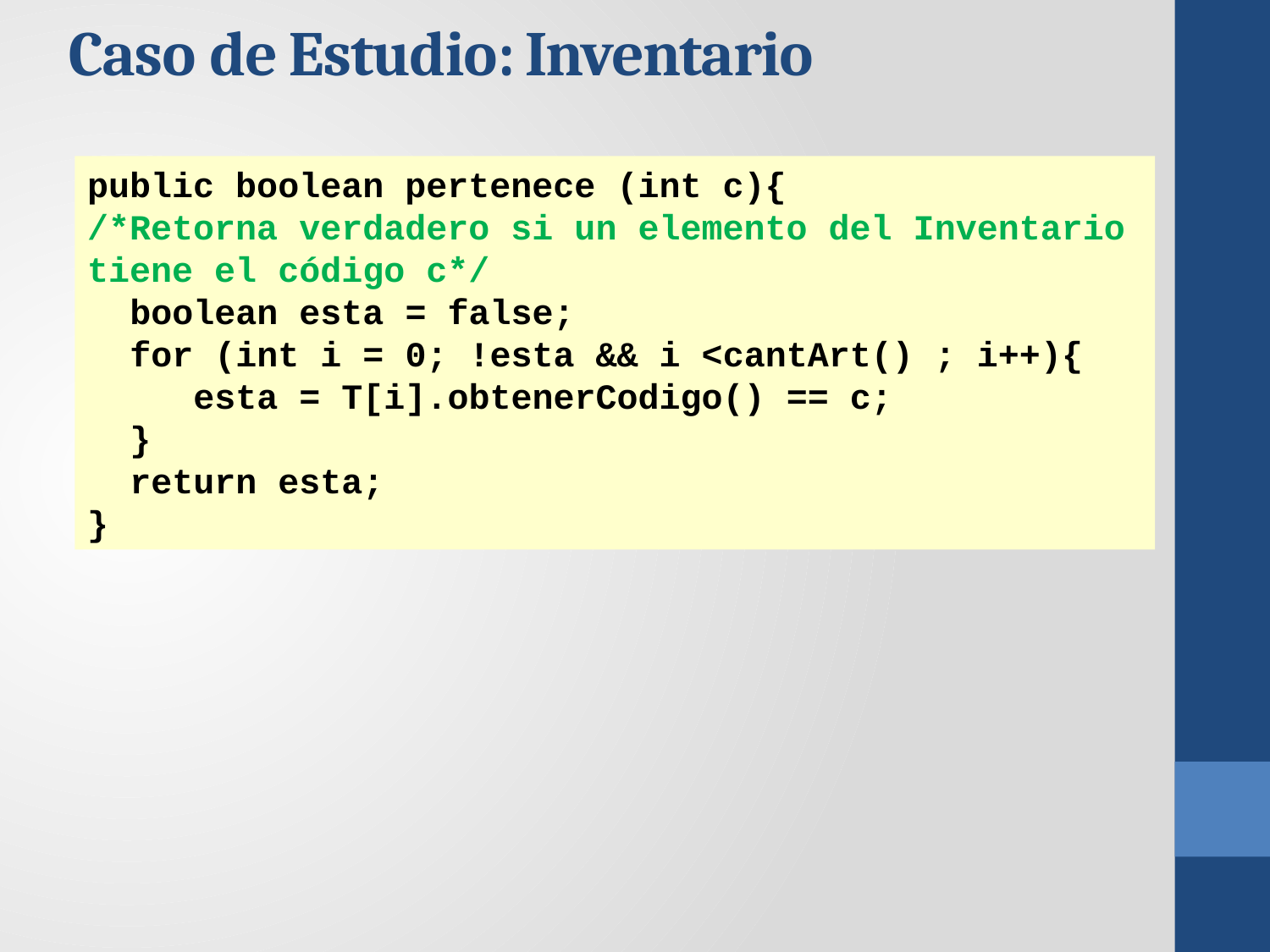

Caso de Estudio: Inventario
public boolean pertenece (int c){
/*Retorna verdadero si un elemento del Inventario tiene el código c*/
  boolean esta = false;
  for (int i = 0; !esta && i <cantArt() ; i++){
     esta = T[i].obtenerCodigo() == c;
  }
  return esta;
}